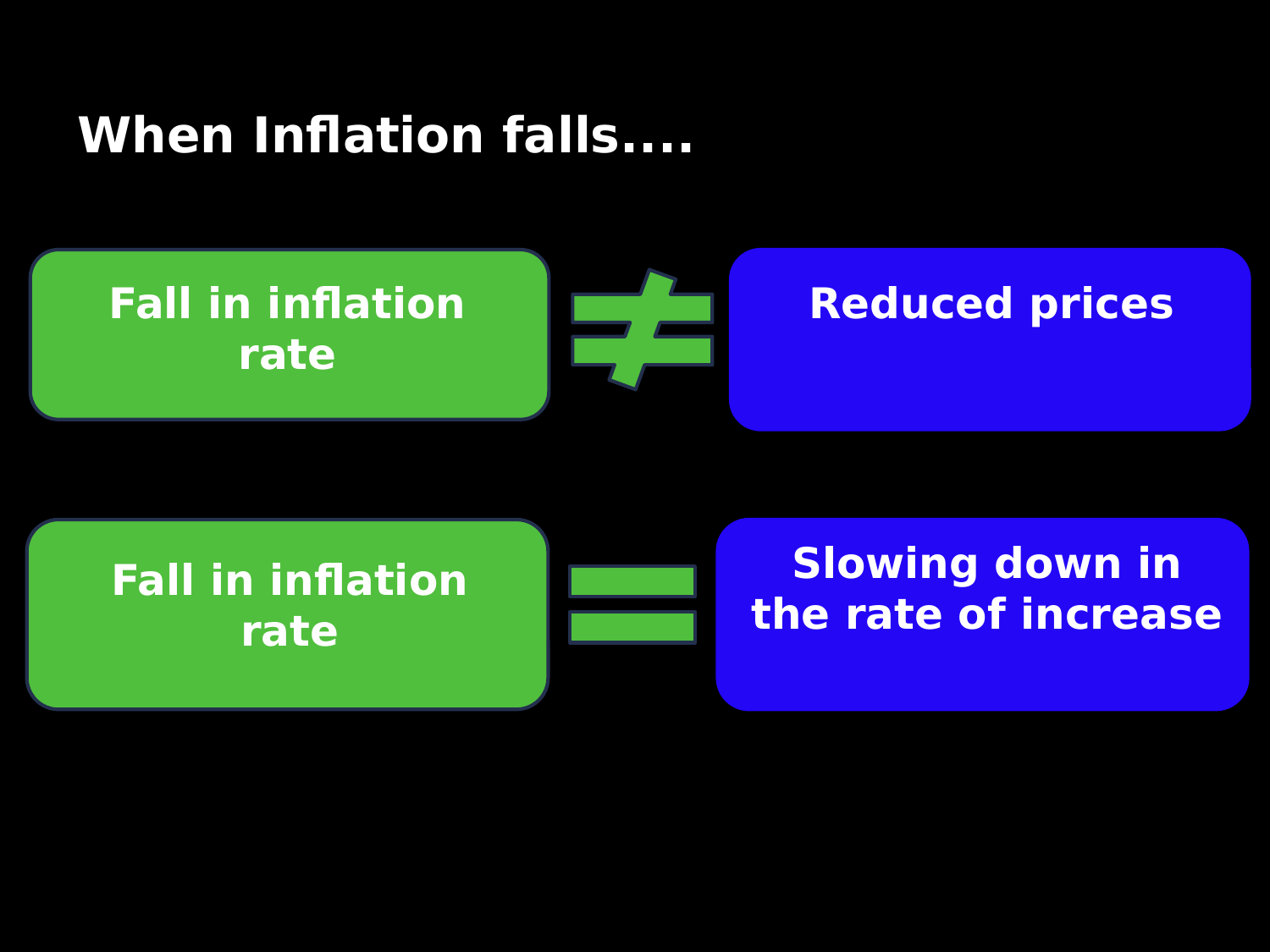

# When Inflation falls....

Fall in inflation rate

Reduced prices

Slowing down in the rate of increase

Fall in inflation rate